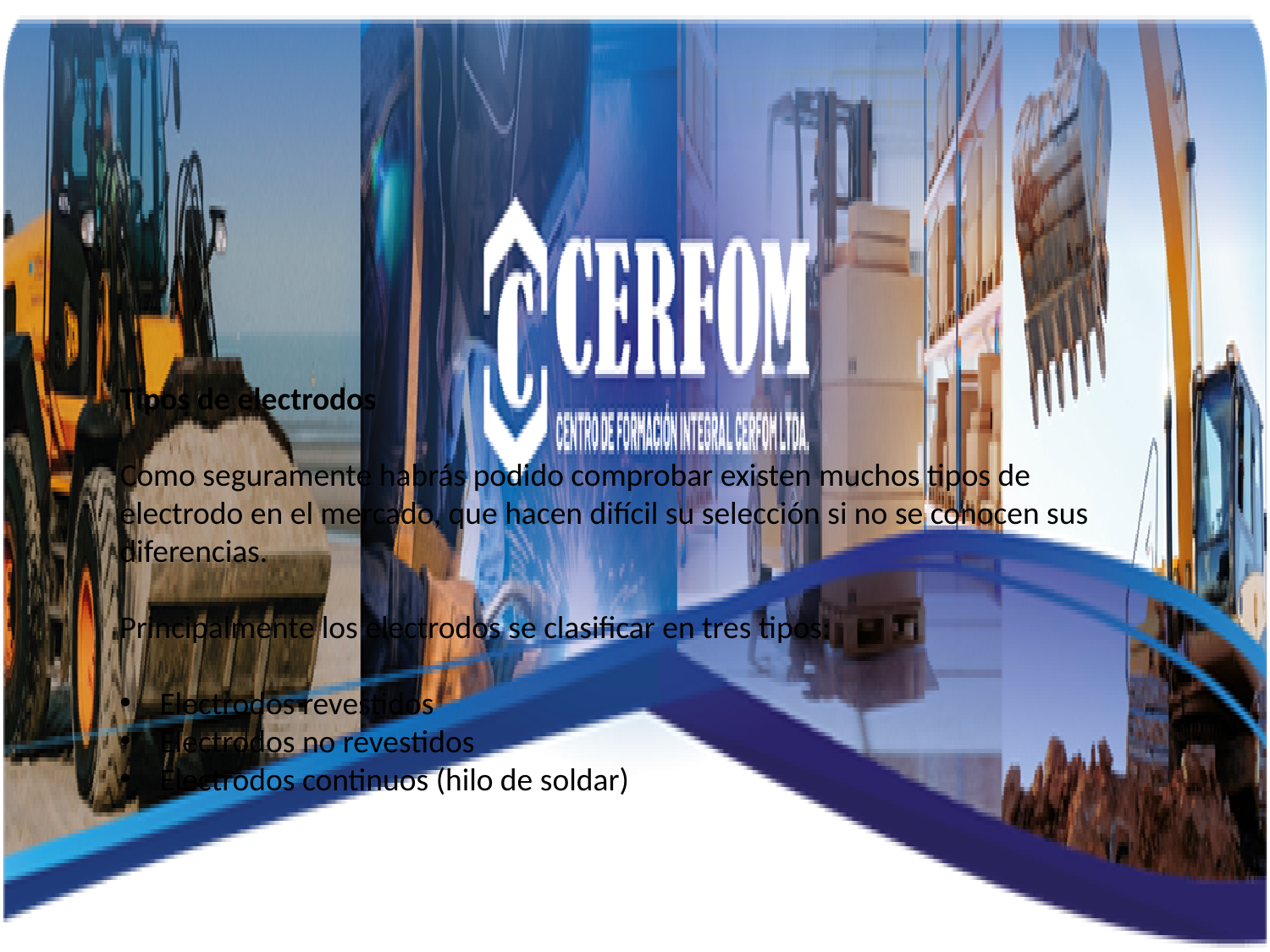

Tipos de electrodos

Como seguramente habrás podido comprobar existen muchos tipos de electrodo en el mercado, que hacen difícil su selección si no se conocen sus diferencias.

Principalmente los electrodos se clasificar en tres tipos:

Electrodos revestidos
Electrodos no revestidos
Electrodos continuos (hilo de soldar)